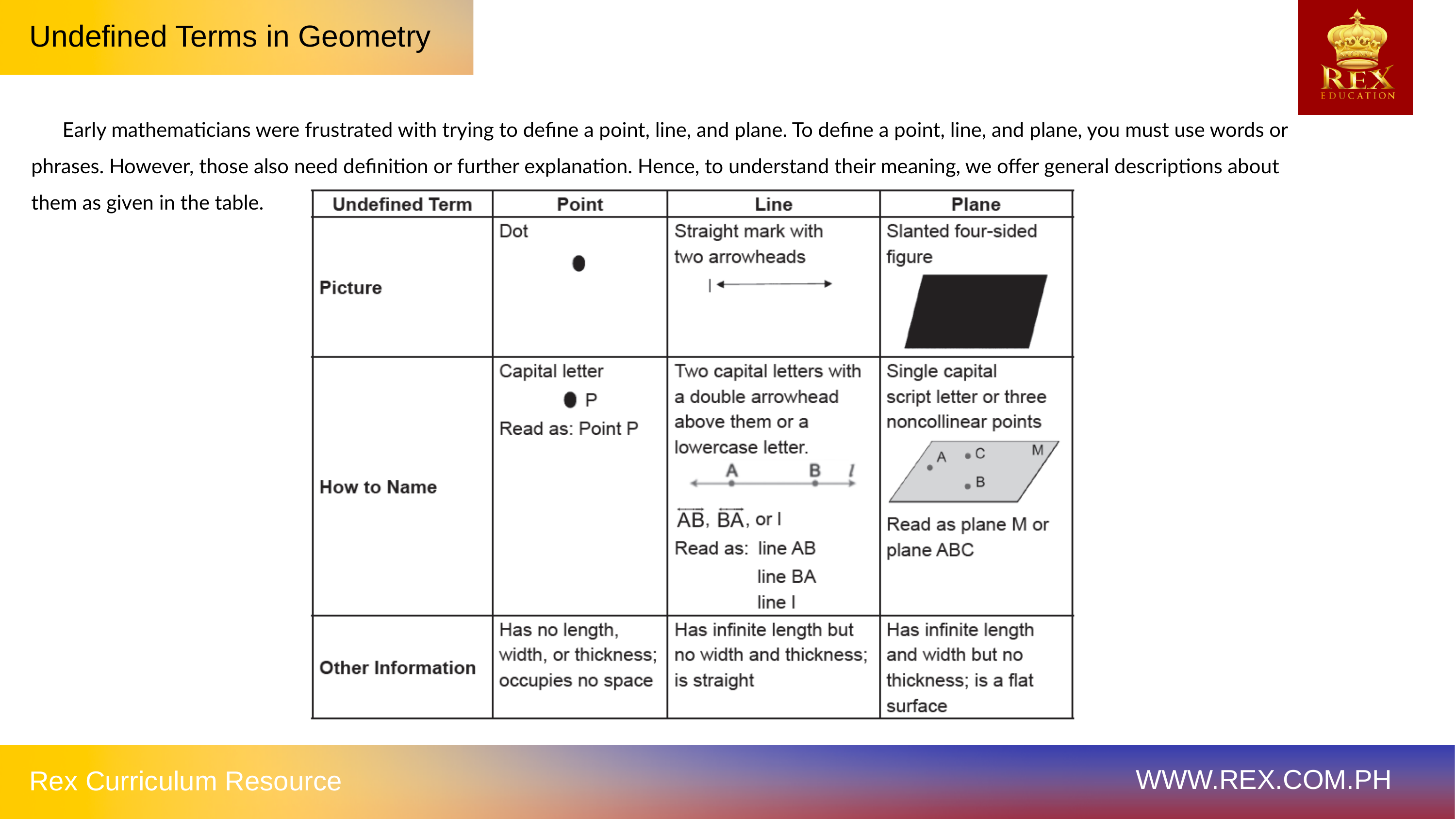

Undefined Terms in Geometry
      Early mathematicians were frustrated with trying to define a point, line, and plane. To define a point, line, and plane, you must use words or phrases. However, those also need definition or further explanation. Hence, to understand their meaning, we offer general descriptions about them as given in the table.

WWW.REX.COM.PH
Rex Curriculum Resource